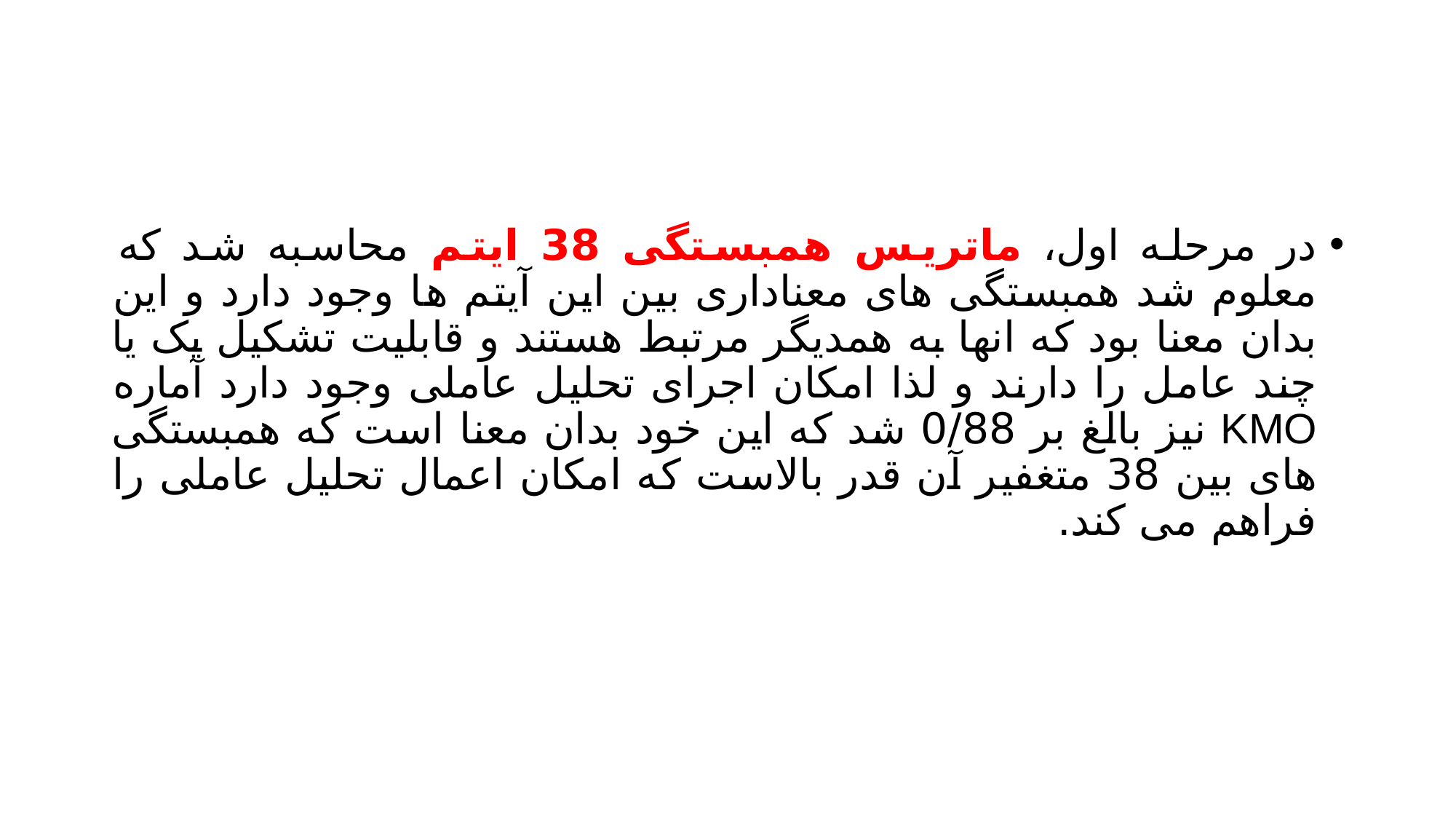

#
در مرحله اول، ماتریس همبستگی 38 ایتم محاسبه شد که معلوم شد همبستگی های معناداری بین این آیتم ها وجود دارد و این بدان معنا بود که انها به همدیگر مرتبط هستند و قابلیت تشکیل یک یا چند عامل را دارند و لذا امکان اجرای تحلیل عاملی وجود دارد آماره KMO نیز بالغ بر 0/88 شد که این خود بدان معنا است که همبستگی های بین 38 متغفیر آن قدر بالاست که امکان اعمال تحلیل عاملی را فراهم می کند.